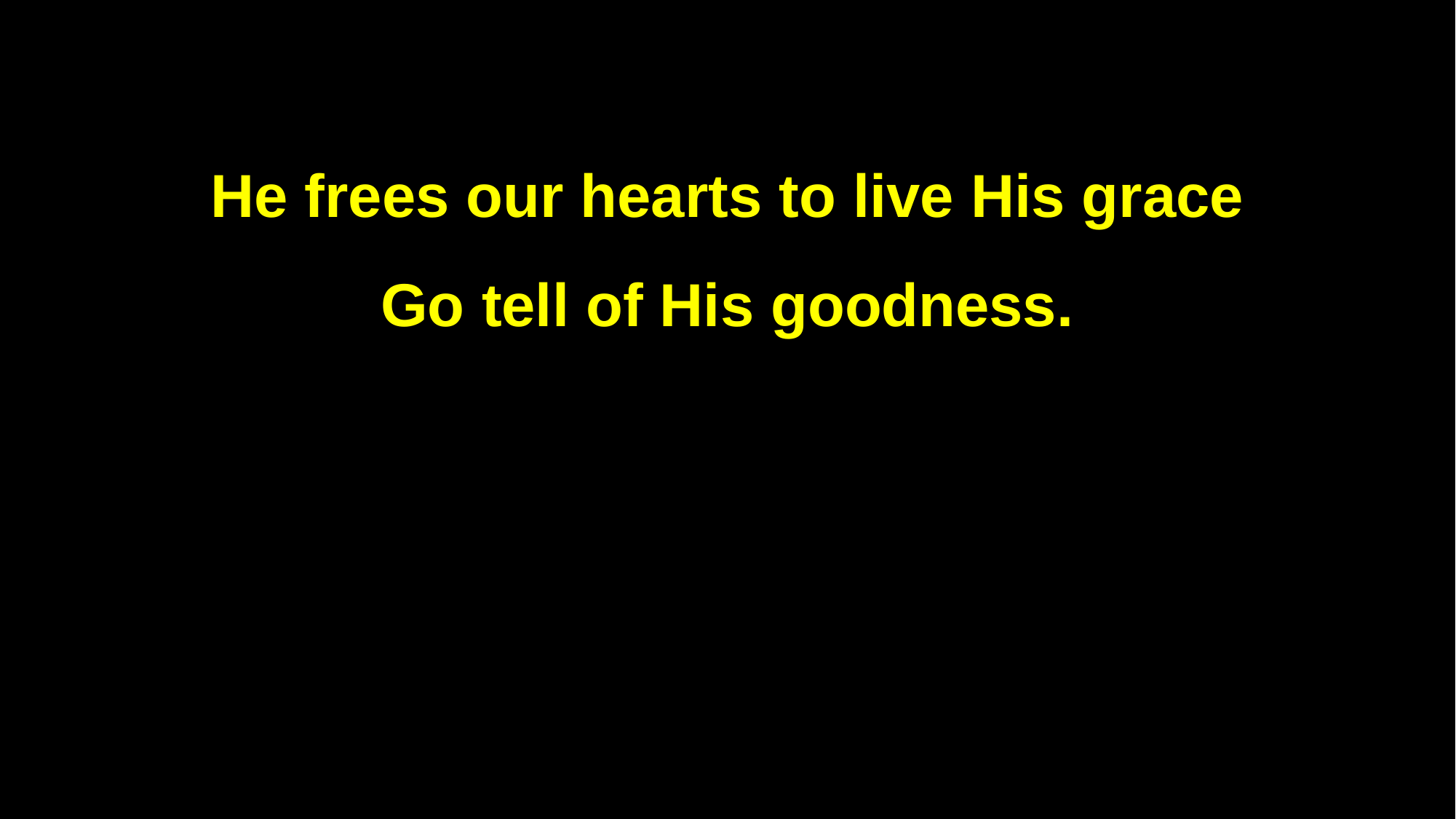

He frees our hearts to live His grace
Go tell of His goodness.